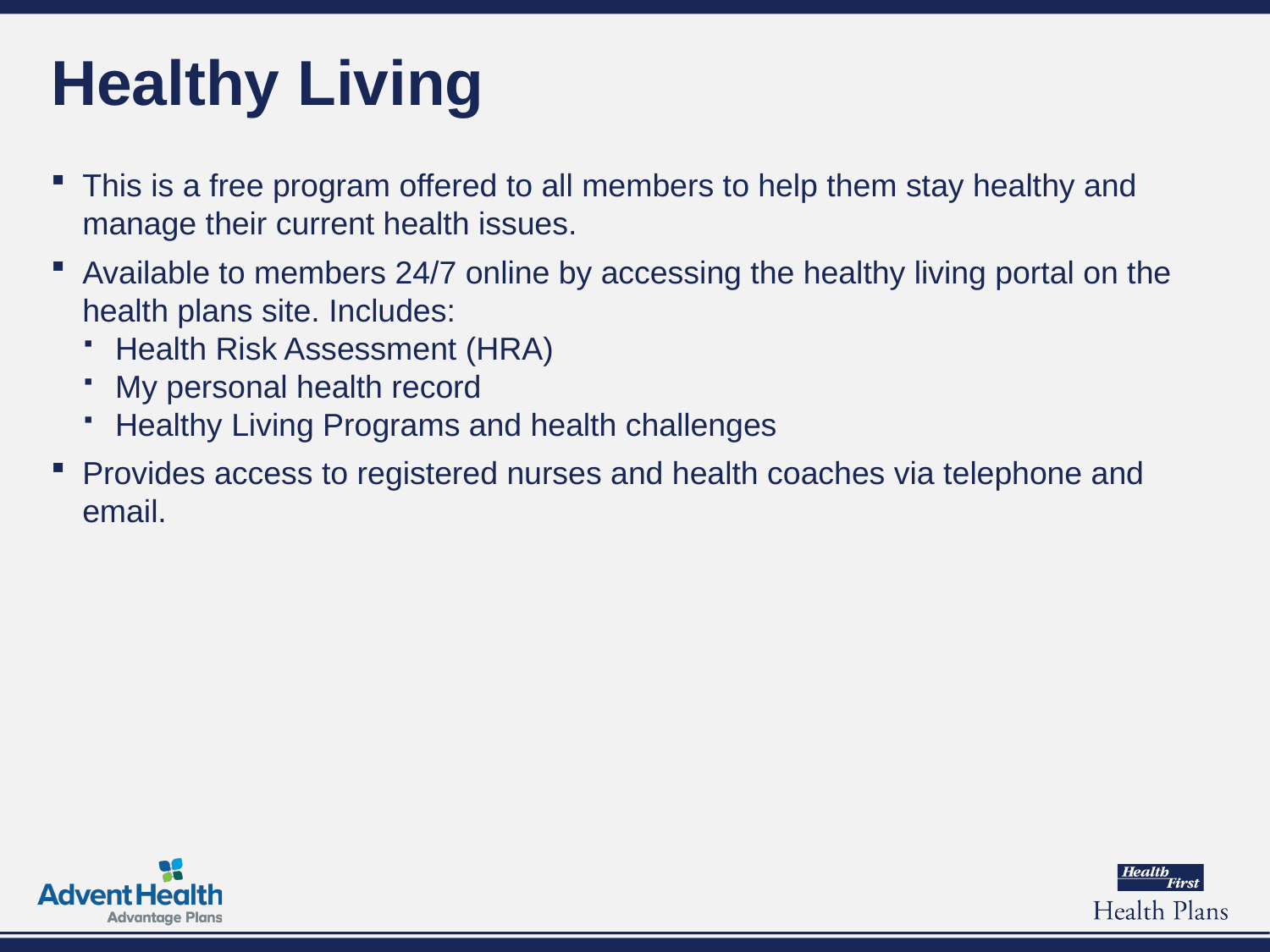

# Healthy Living
This is a free program offered to all members to help them stay healthy and manage their current health issues.
Available to members 24/7 online by accessing the healthy living portal on the health plans site. Includes:
Health Risk Assessment (HRA)
My personal health record
Healthy Living Programs and health challenges
Provides access to registered nurses and health coaches via telephone and email.